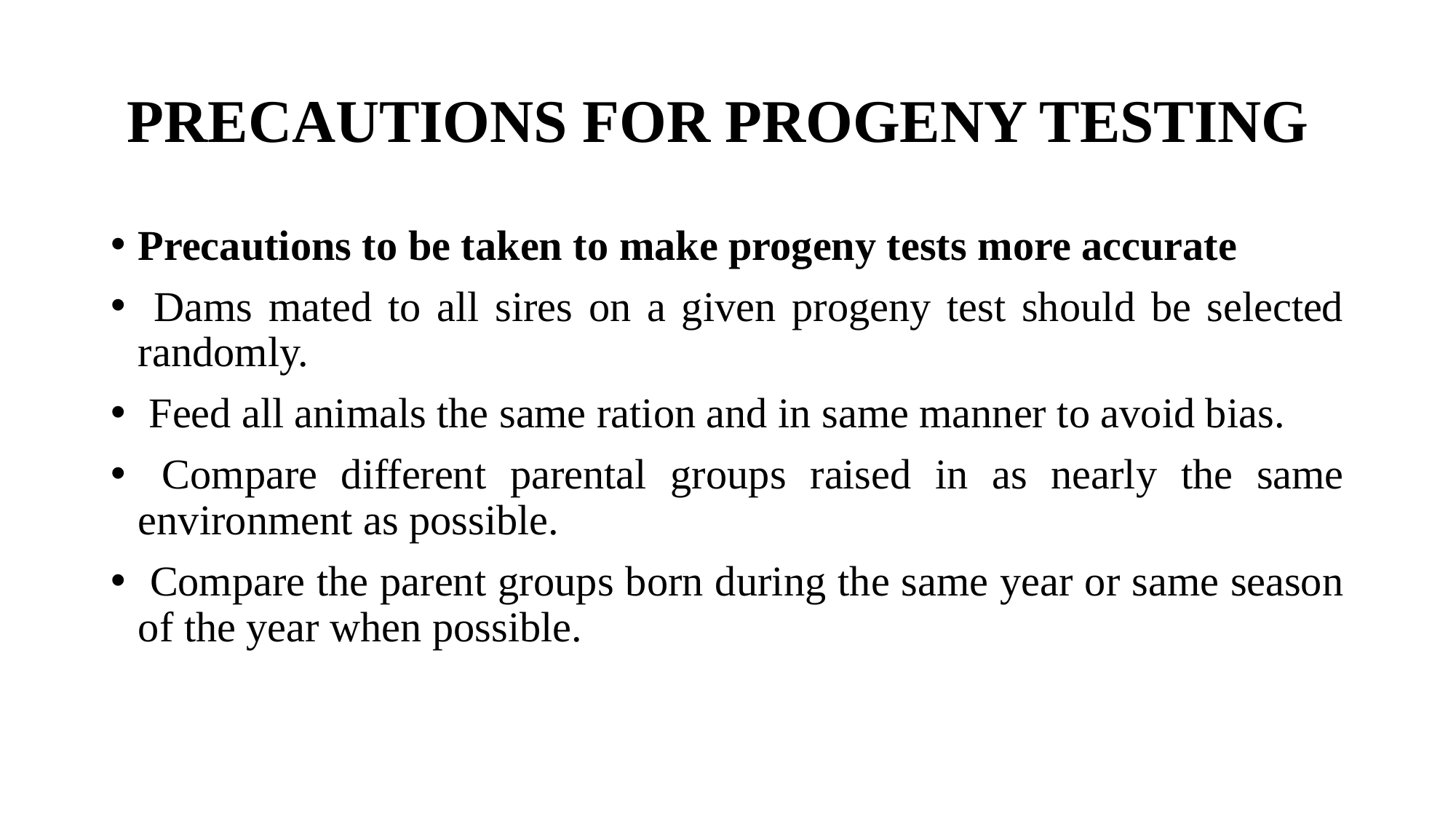

# PRECAUTIONS FOR PROGENY TESTING
Precautions to be taken to make progeny tests more accurate
 Dams mated to all sires on a given progeny test should be selected randomly.
 Feed all animals the same ration and in same manner to avoid bias.
 Compare different parental groups raised in as nearly the same environment as possible.
 Compare the parent groups born during the same year or same season of the year when possible.